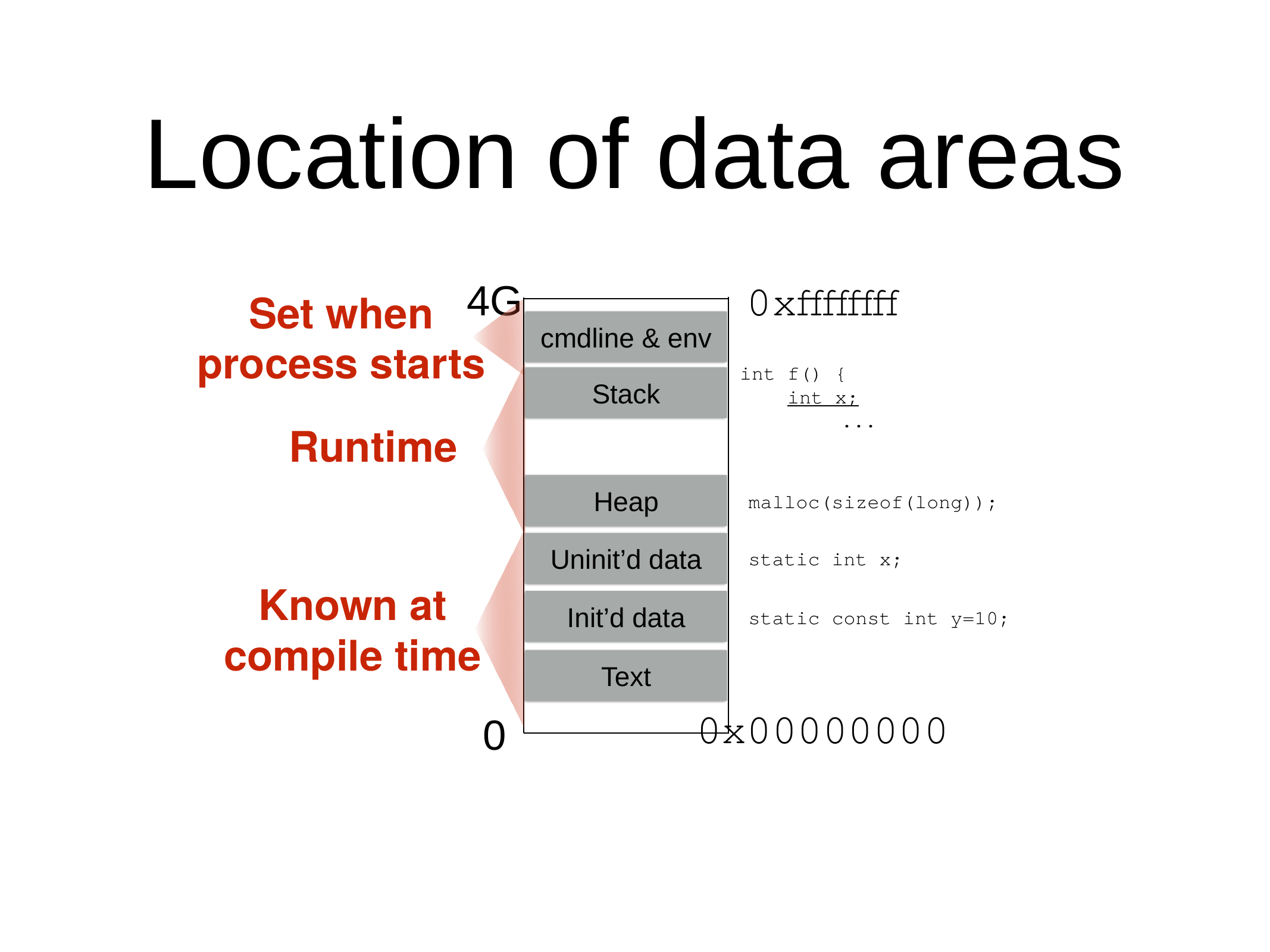

# Location of data areas
4G
0xffffffff
0x00000000
Set when
process starts

cmdline & env
Stack
int f() {
    int x;
	 ...
Runtime

Heap
malloc(sizeof(long));
Known at
compile time

Uninit’d data
static int x;
Init’d data
static const int y=10;
Text
0